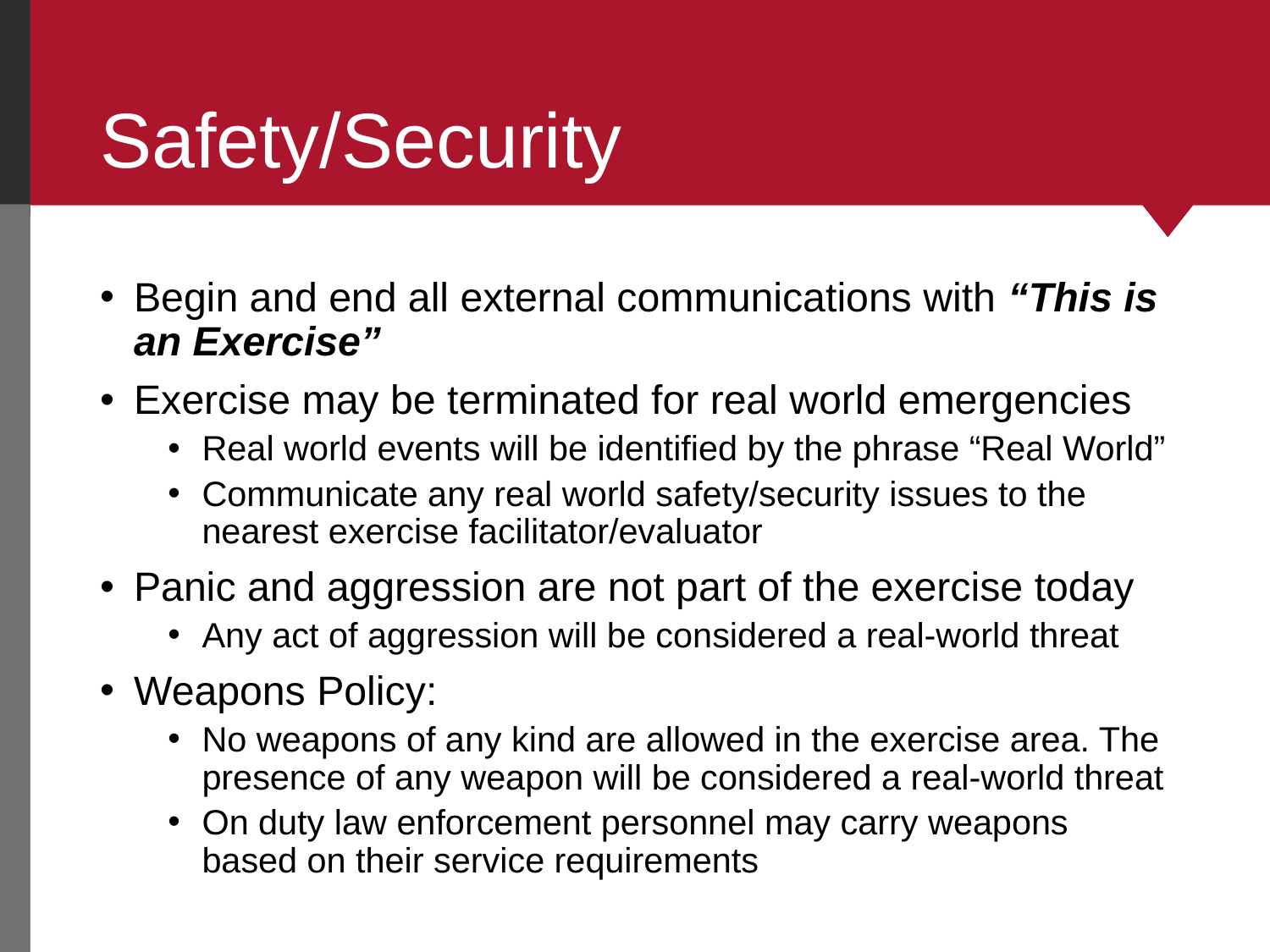

# Safety/Security
Begin and end all external communications with “This is an Exercise”
Exercise may be terminated for real world emergencies
Real world events will be identified by the phrase “Real World”
Communicate any real world safety/security issues to the nearest exercise facilitator/evaluator
Panic and aggression are not part of the exercise today
Any act of aggression will be considered a real-world threat
Weapons Policy:
No weapons of any kind are allowed in the exercise area. The presence of any weapon will be considered a real-world threat
On duty law enforcement personnel may carry weapons based on their service requirements